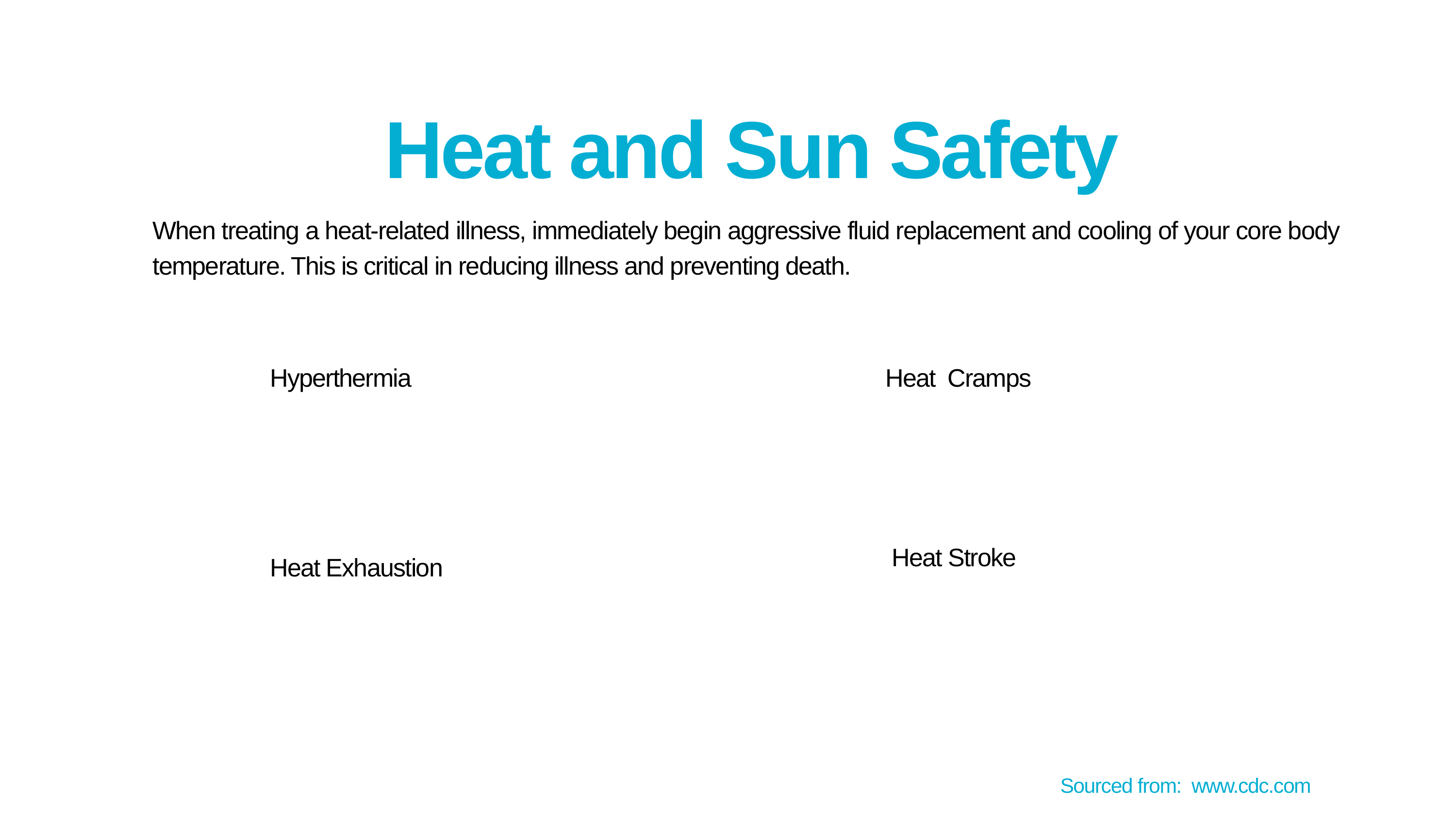

Heat and Sun Safety
When treating a heat-related illness, immediately begin aggressive fluid replacement and cooling of your core body temperature. This is critical in reducing illness and preventing death.
Hyperthermia
Heat  Cramps
Heat Stroke
Heat Exhaustion
Sourced from:  www.cdc.com